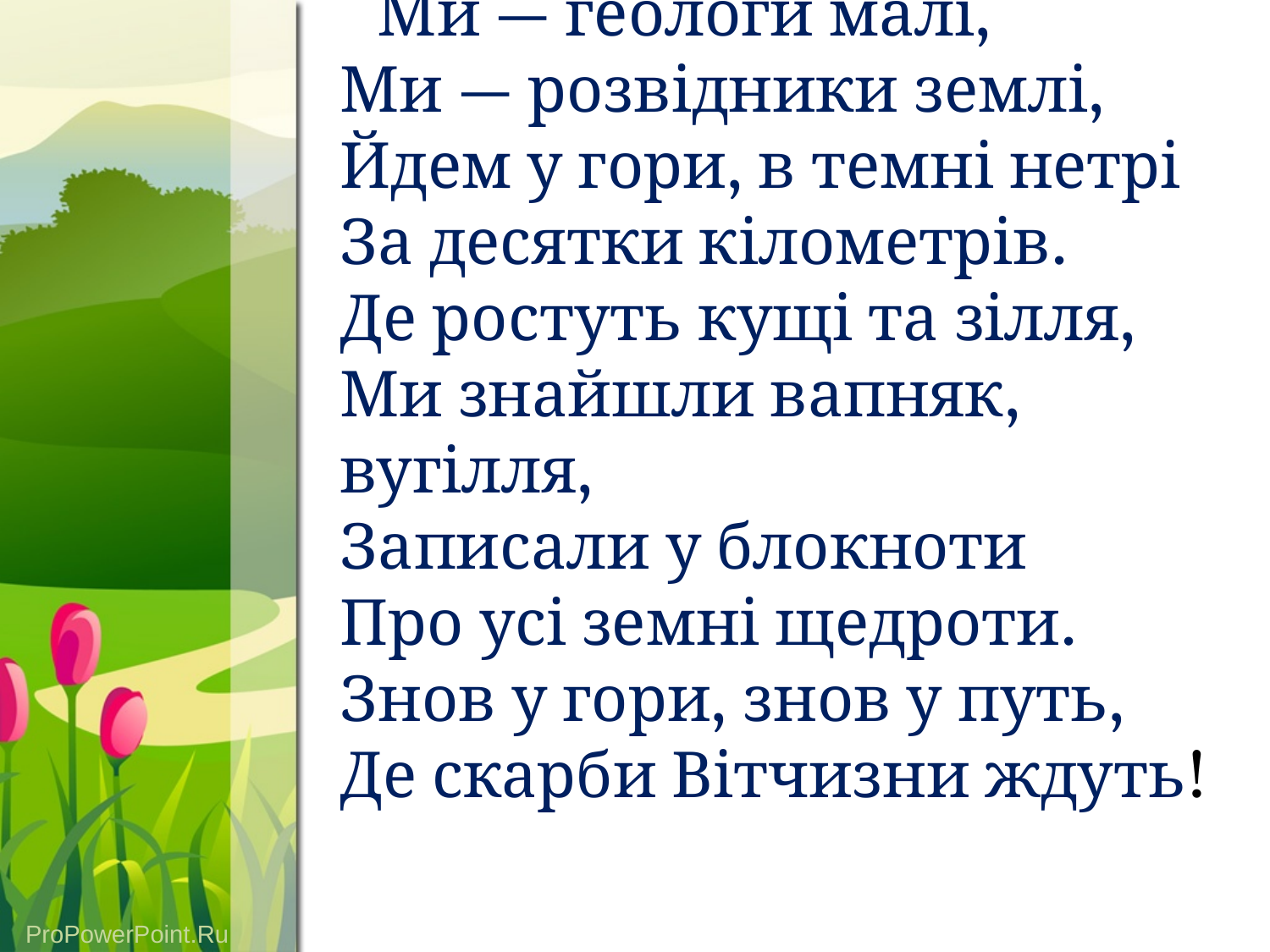

Ми — геологи малі,
Ми — розвідники землі,
Йдем у гори, в темні нетрі
За десятки кілометрів.
Де ростуть кущі та зілля,
Ми знайшли вапняк, вугілля,
Записали у блокноти
Про усі земні щедроти.
Знов у гори, знов у путь,
Де скарби Вітчизни ждуть!